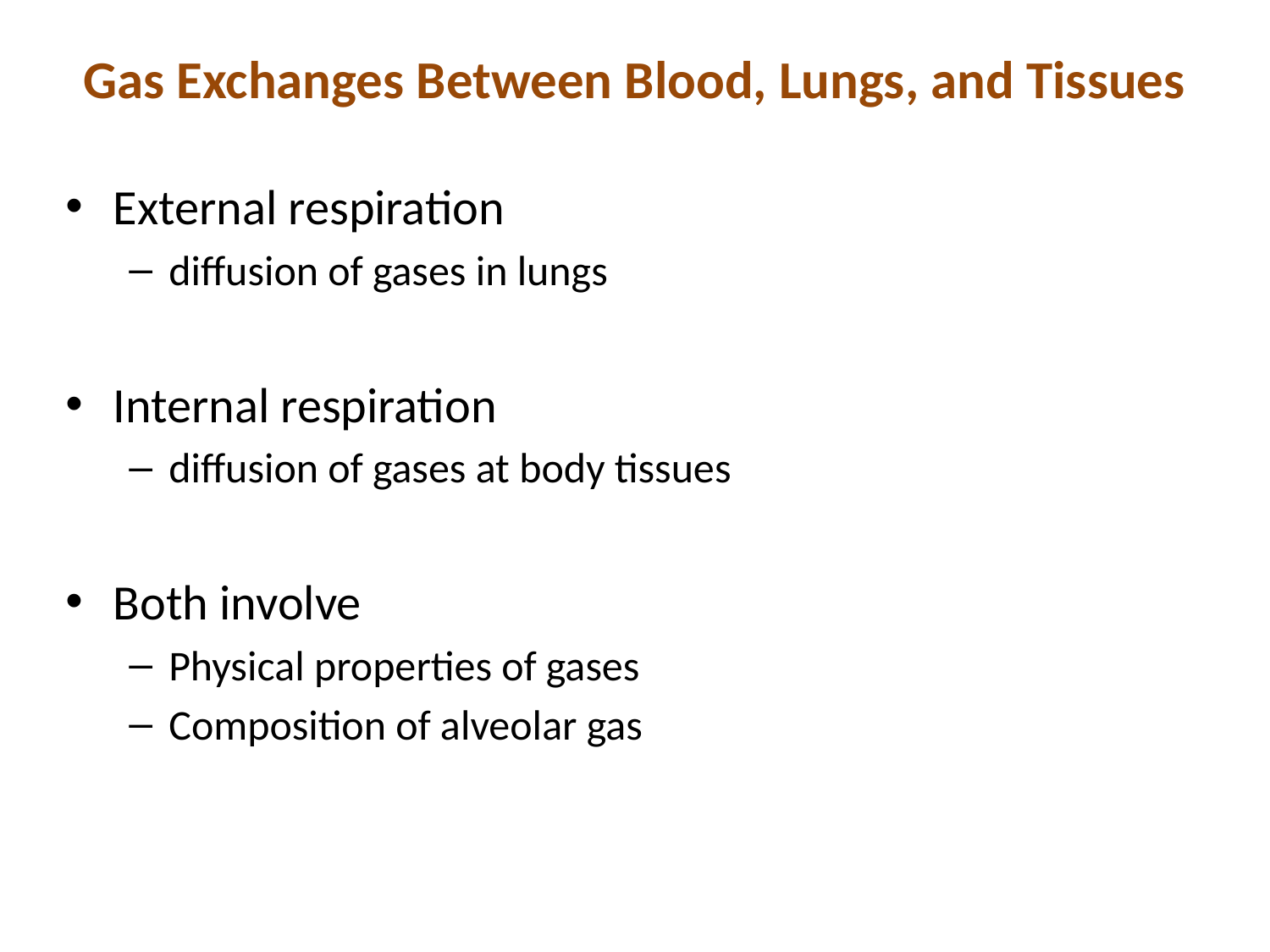

# Gas Exchanges Between Blood, Lungs, and Tissues
External respiration
diffusion of gases in lungs

Internal respiration
diffusion of gases at body tissues

Both involve
Physical properties of gases
Composition of alveolar gas